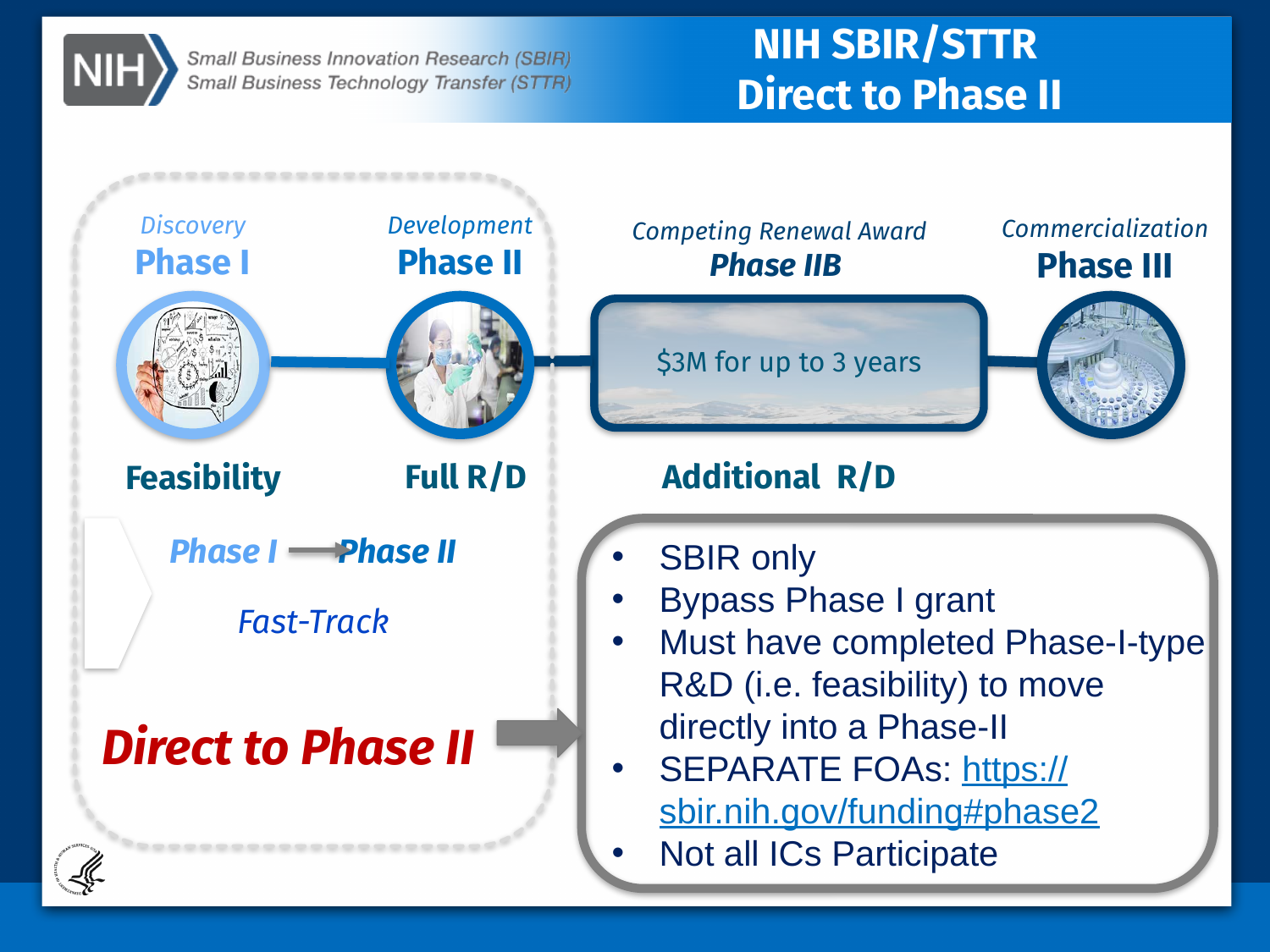

NIH SBIR/STTR
 Direct to Phase II

Development
Phase II
Discovery
Phase I
Commercialization
Phase III
Competing Renewal Award
Phase IIB

$3M for up to 3 years
Full R/D
Additional  R/D
Feasibility

Phase I        Phase II
SBIR only
Bypass Phase I grant
Must have completed Phase-I-type R&D (i.e. feasibility) to move directly into a Phase-II
SEPARATE FOAs: https://sbir.nih.gov/funding#phase2
Not all ICs Participate
Fast-Track
Direct to Phase II